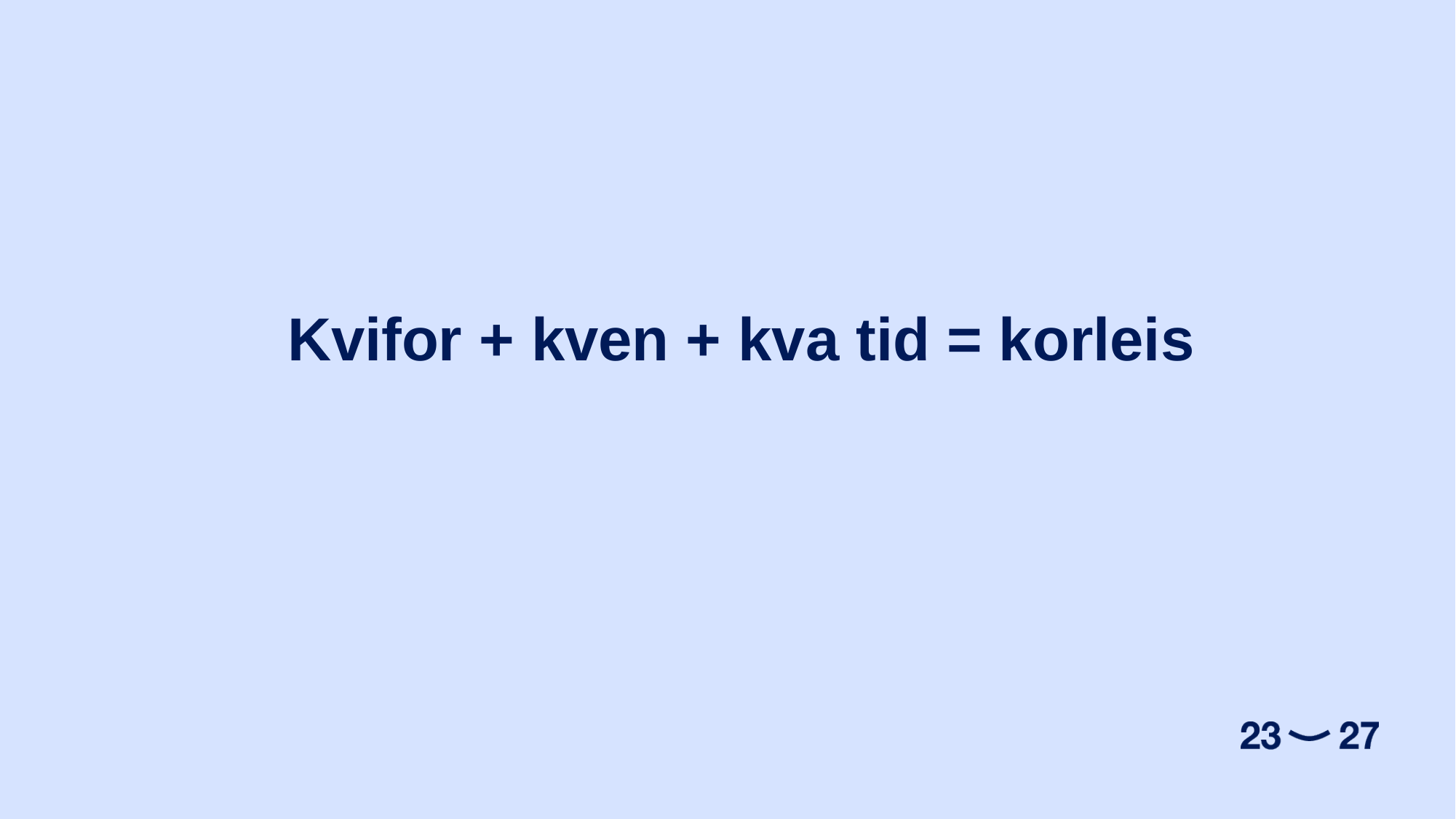

Kvifor + kven + kva tid = korleis